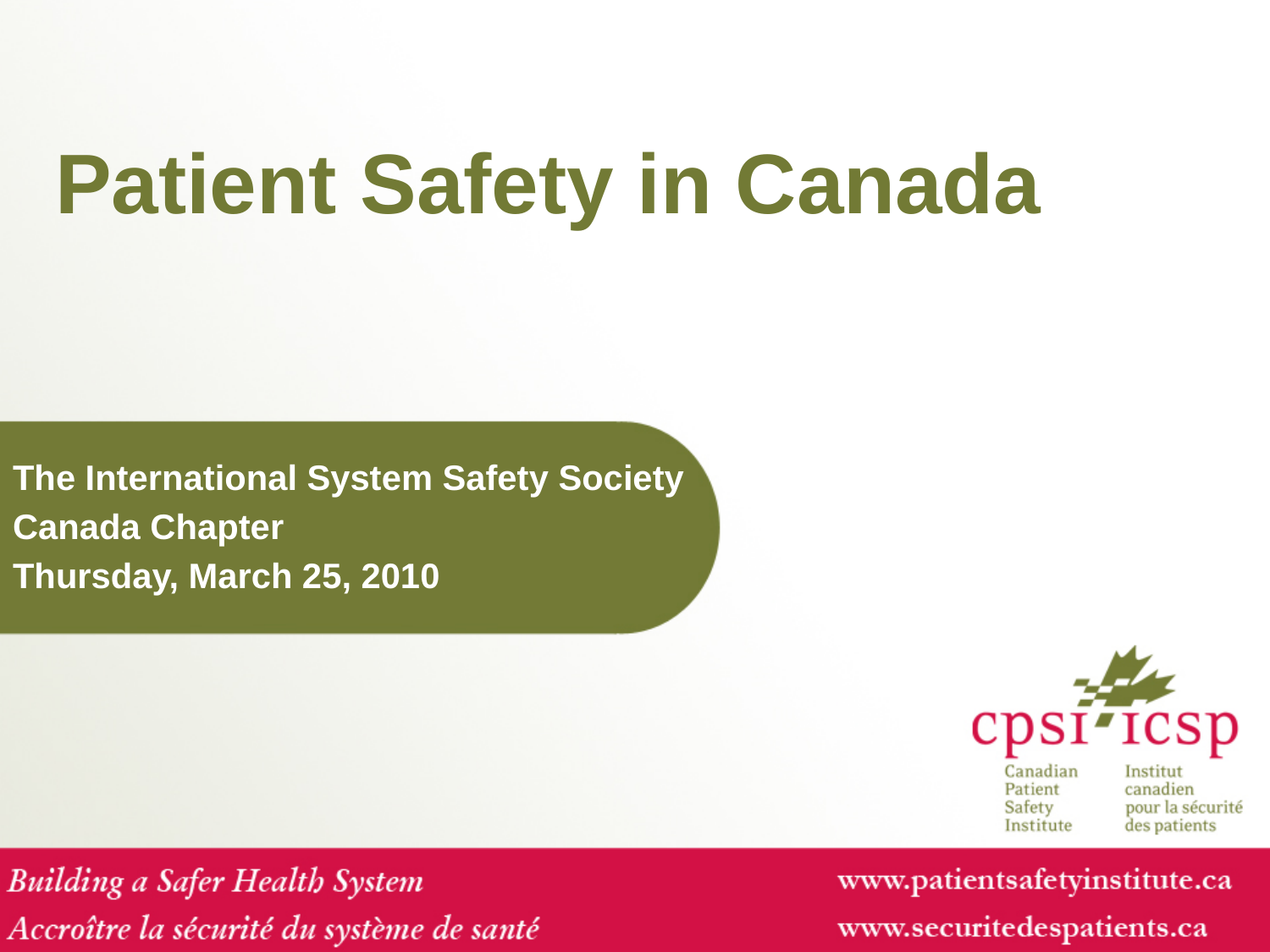

# Patient Safety in Canada
The International System Safety Society
Canada Chapter
Thursday, March 25, 2010